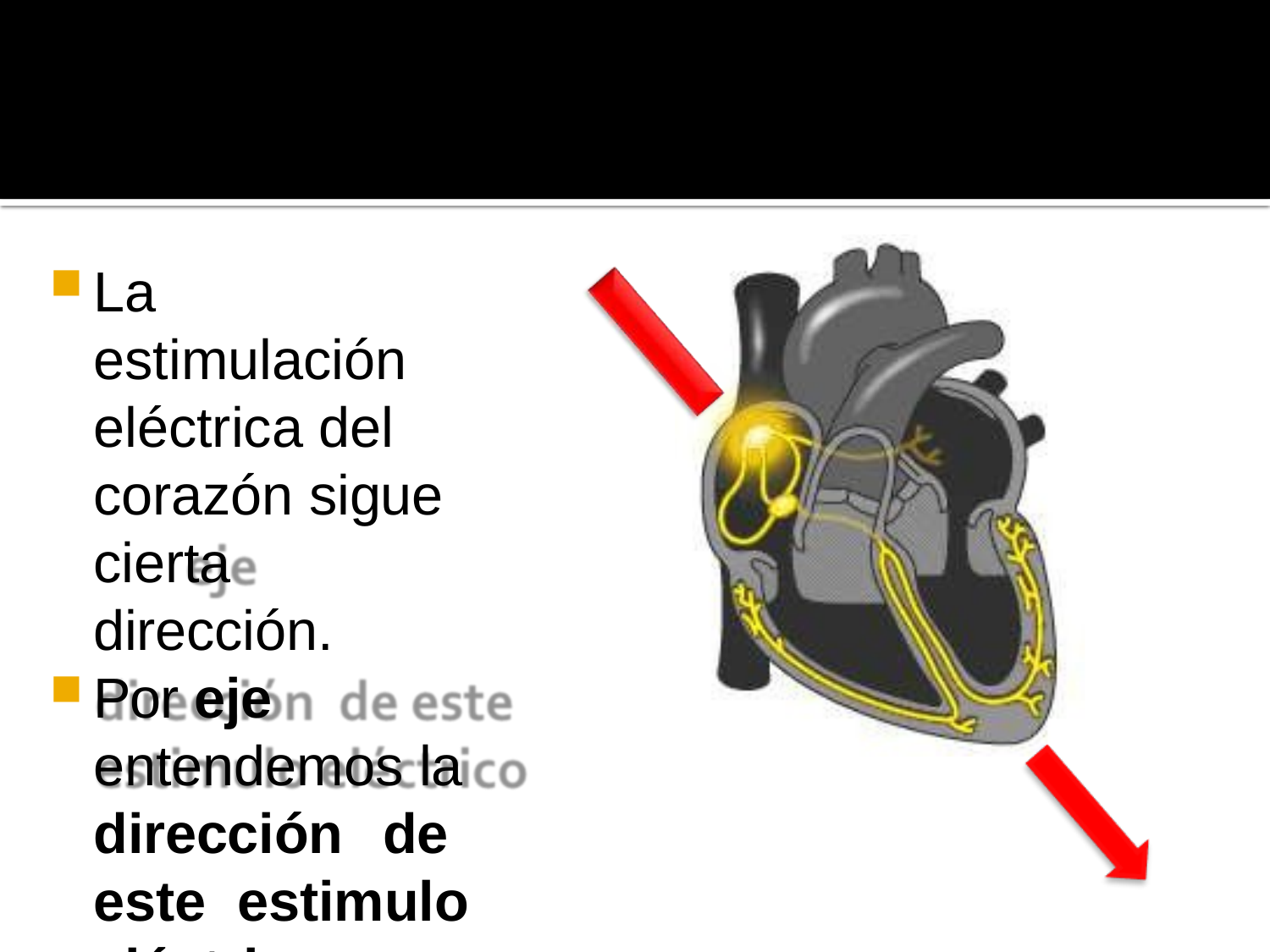

La estimulación  eléctrica del  corazón sigue  cierta dirección.
Por eje  entendemos la  dirección	de este  estimulo eléctrico